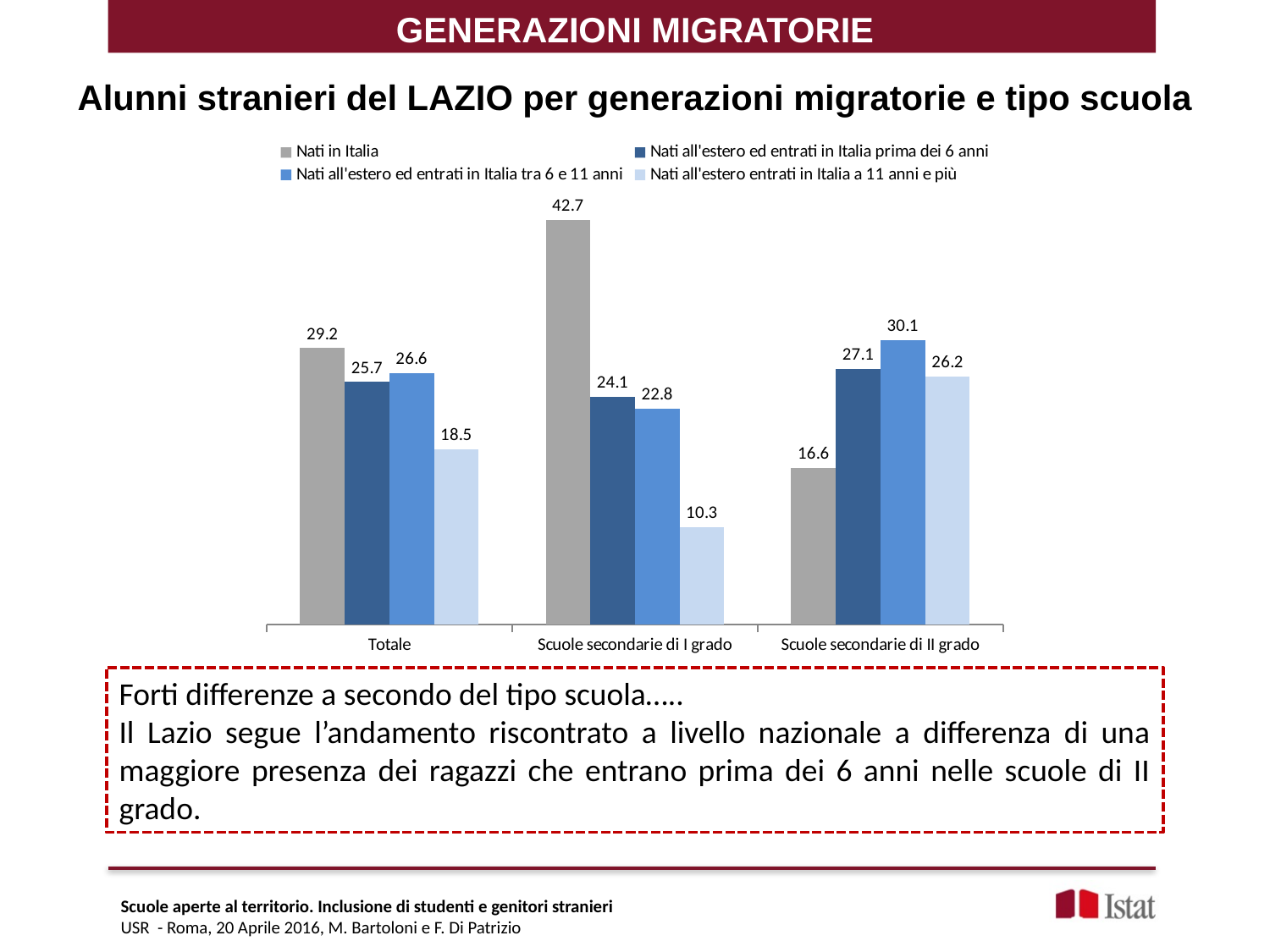

GENERAZIONI MIGRATORIE
Alunni stranieri del LAZIO per generazioni migratorie e tipo scuola

### Chart

| Category | Nati in Italia | Nati all'estero ed entrati in Italia prima dei 6 anni | Nati all'estero ed entrati in Italia tra 6 e 11 anni | Nati all'estero entrati in Italia a 11 anni e più |
|---|---|---|---|---|
| Totale | 29.230857833962048 | 25.65151035217554 | 26.57874276499554 | 18.536009445100355 |
| Scuole secondarie di I grado | 42.73478855647416 | 24.124189615178732 | 22.809730565633735 | 10.325343484208647 |
| Scuole secondarie di II grado | 16.5568828848945 | 27.07937925644747 | 30.11611030478955 | 26.242045327676678 |
Forti differenze a secondo del tipo scuola…..
Il Lazio segue l’andamento riscontrato a livello nazionale a differenza di una maggiore presenza dei ragazzi che entrano prima dei 6 anni nelle scuole di II grado.
Scuole aperte al territorio. Inclusione di studenti e genitori stranieri
USR  - Roma, 20 Aprile 2016, M. Bartoloni e F. Di Patrizio